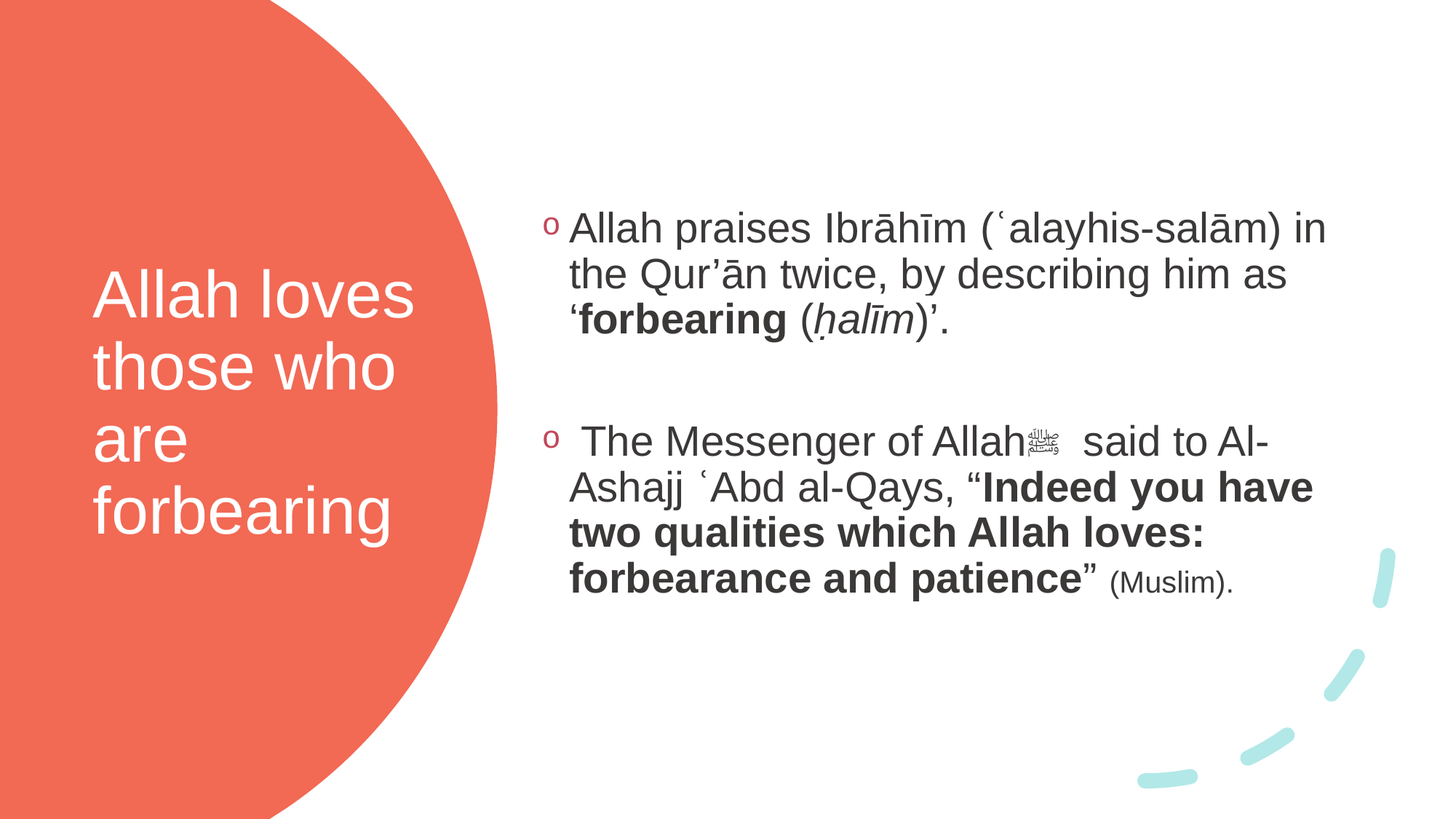

Allah praises Ibrāhīm (ʿalayhis-salām) in the Qur’ān twice, by describing him as ‘forbearing (ḥalīm)’.

 The Messenger of Allahﷺ   said to Al-Ashajj ʿAbd al-Qays, “Indeed you have two qualities which Allah loves: forbearance and patience” (Muslim).
# Allah loves those who are forbearing